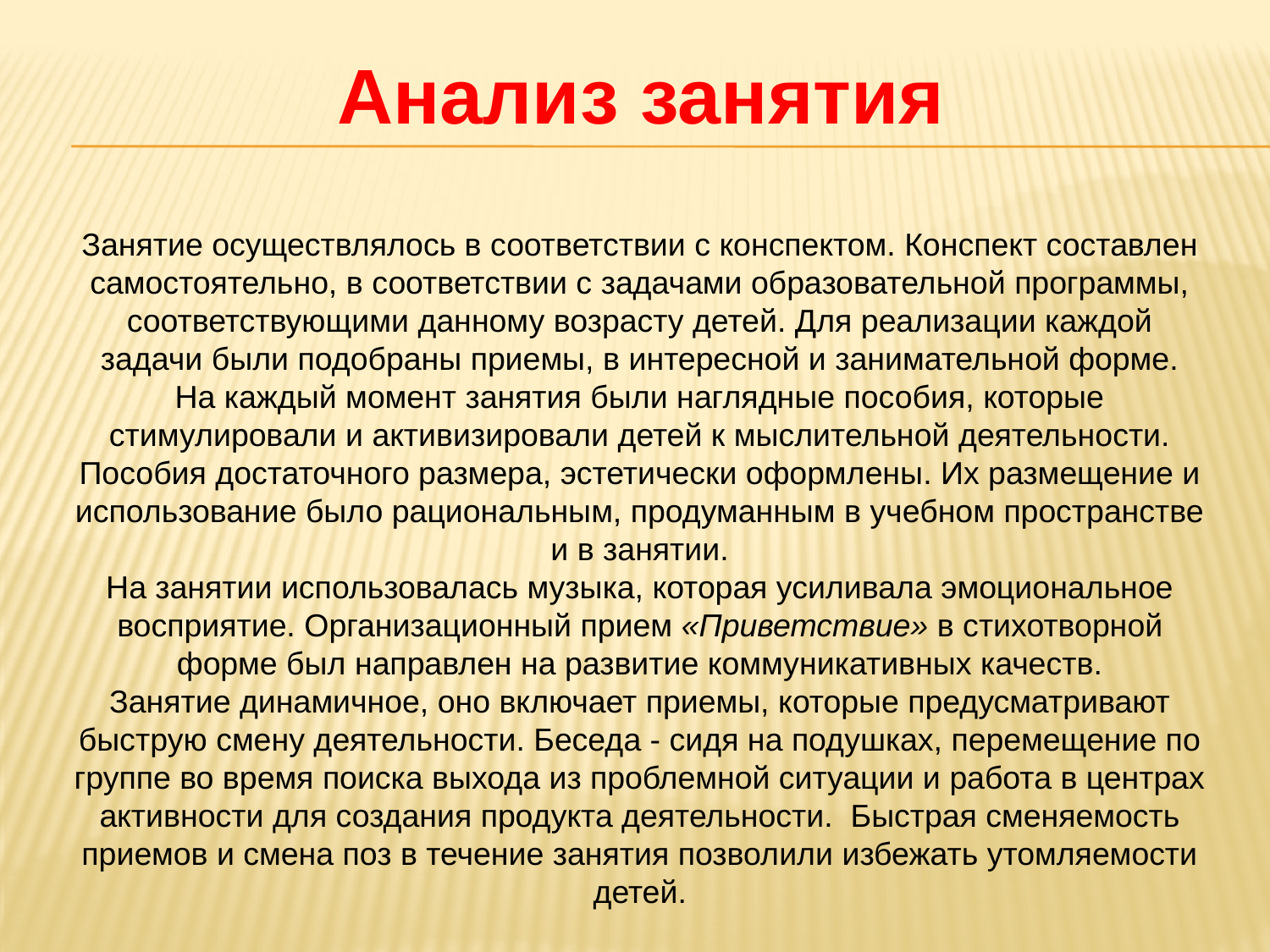

Анализ занятия
Занятие осуществлялось в соответствии с конспектом. Конспект составлен самостоятельно, в соответствии с задачами образовательной программы, соответствующими данному возрасту детей. Для реализации каждой задачи были подобраны приемы, в интересной и занимательной форме.
На каждый момент занятия были наглядные пособия, которые стимулировали и активизировали детей к мыслительной деятельности. Пособия достаточного размера, эстетически оформлены. Их размещение и использование было рациональным, продуманным в учебном пространстве и в занятии.
На занятии использовалась музыка, которая усиливала эмоциональное восприятие. Организационный прием «Приветствие» в стихотворной форме был направлен на развитие коммуникативных качеств.
Занятие динамичное, оно включает приемы, которые предусматривают быструю смену деятельности. Беседа - сидя на подушках, перемещение по группе во время поиска выхода из проблемной ситуации и работа в центрах активности для создания продукта деятельности.  Быстрая сменяемость приемов и смена поз в течение занятия позволили избежать утомляемости детей.